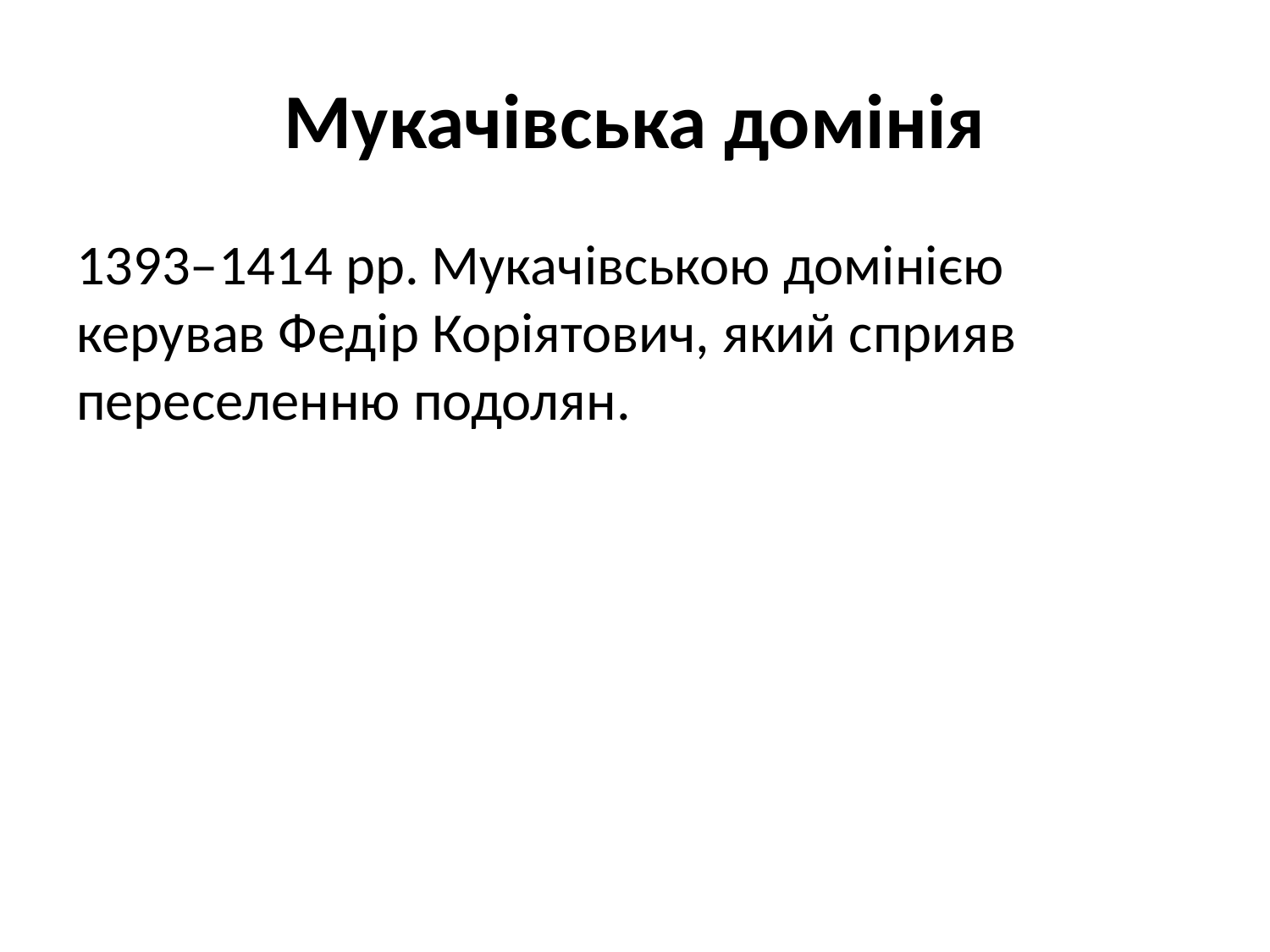

# Мукачівська домінія
1393–1414 рр. Мукачівською домінією керував Федір Коріятович, який сприяв переселенню подолян.